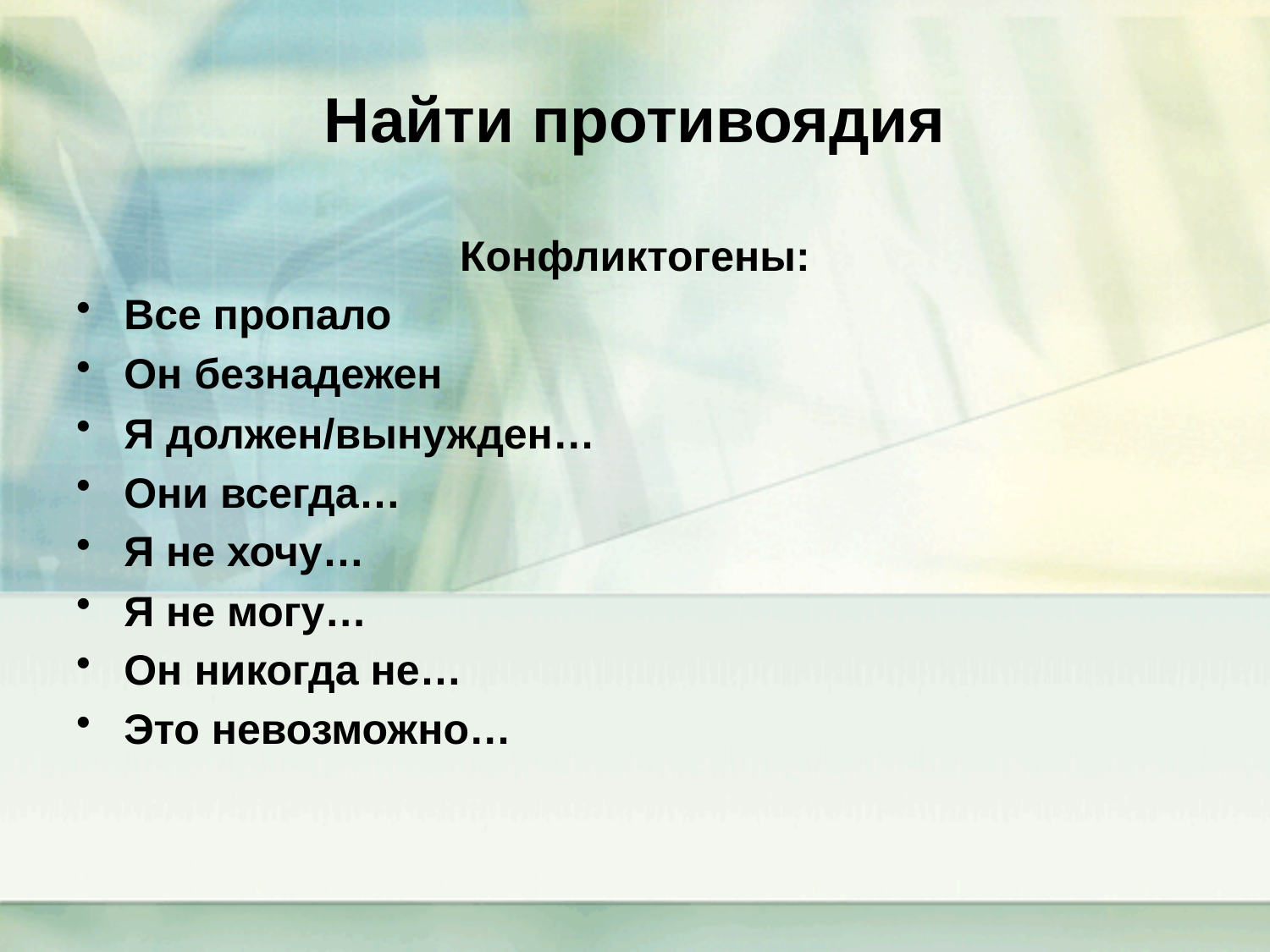

# Найти противоядия
Конфликтогены:
Все пропало
Он безнадежен
Я должен/вынужден…
Они всегда…
Я не хочу…
Я не могу…
Он никогда не…
Это невозможно…